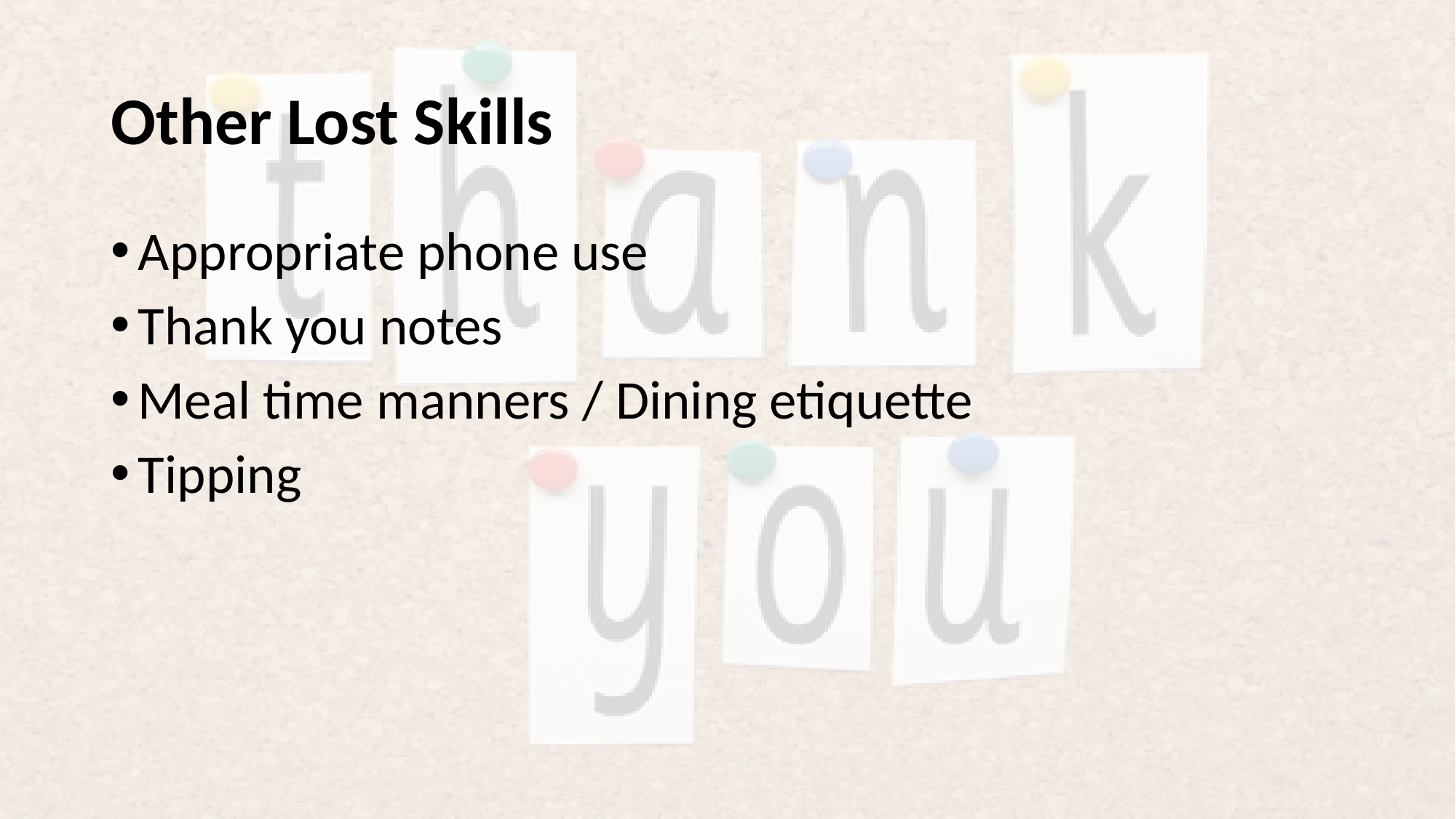

# Other Lost Skills
Appropriate phone use
Thank you notes
Meal time manners / Dining etiquette
Tipping